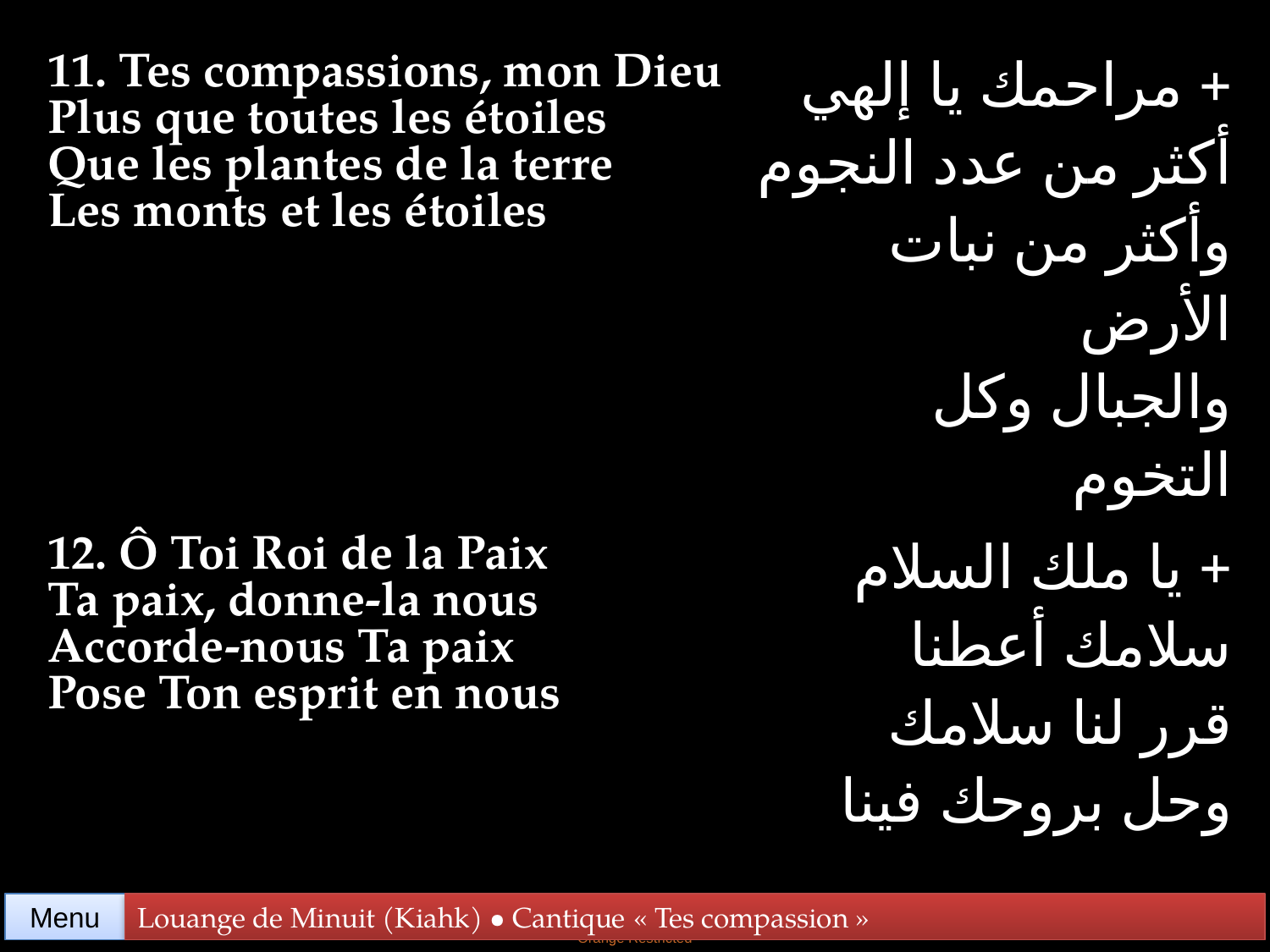

| 11. Tes compassions, mon Dieu Plus que toutes les étoiles Que les plantes de la terre Les monts et les étoiles | + مراحمك يا إلهي أكثر من عدد النجوم وأكثر من نبات الأرض والجبال وكل التخوم |
| --- | --- |
| 12. Ô Toi Roi de la Paix Ta paix, donne-la nous Accorde-nous Ta paix Pose Ton esprit en nous | + يا ملك السلام سلامك أعطنا قرر لنا سلامك وحل بروحك فينا |
Menu
Louange de Minuit (Kiahk) • Cantique « Tes compassion »